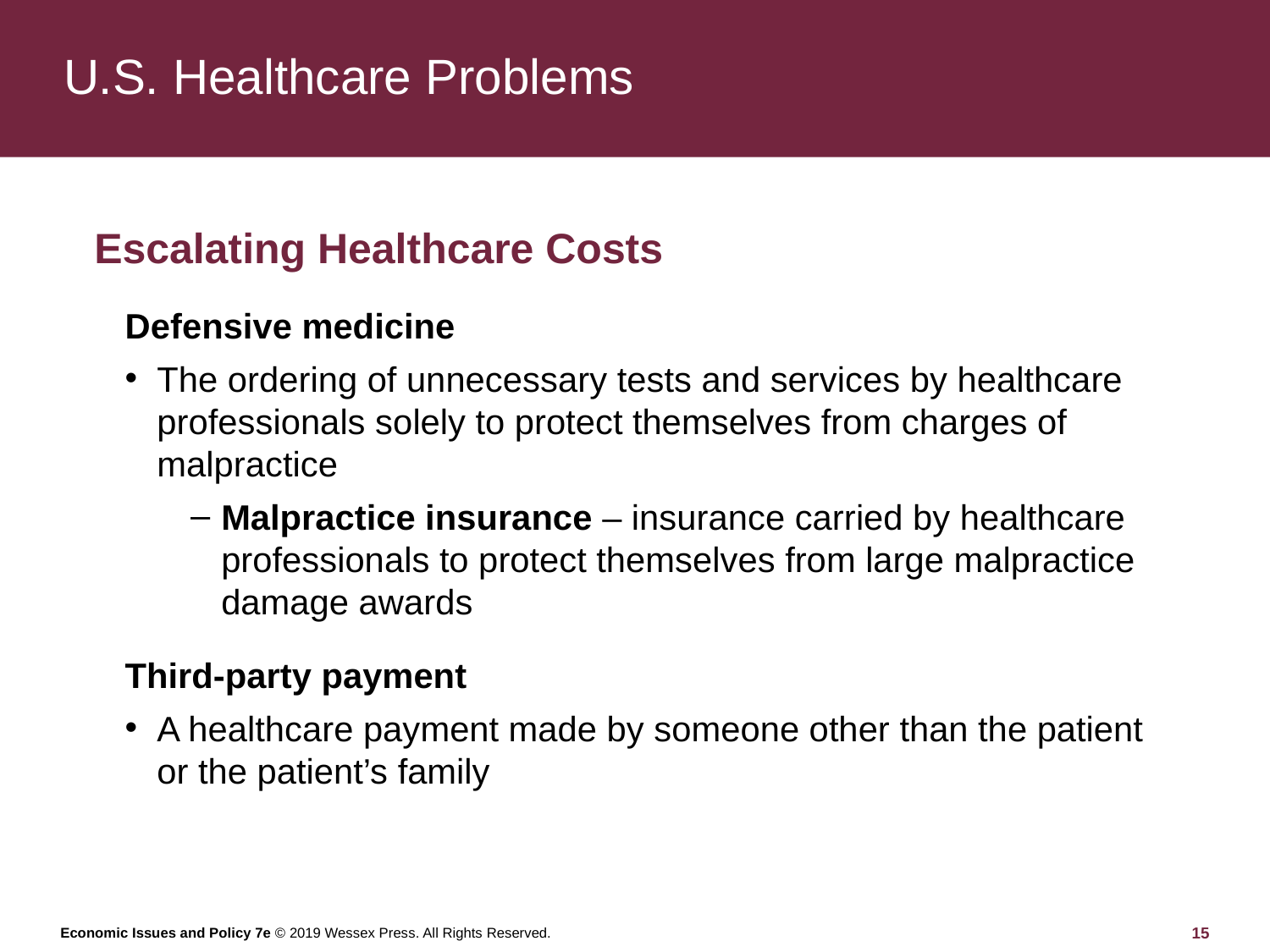

# U.S. Healthcare Problems
Escalating Healthcare Costs
Defensive medicine
The ordering of unnecessary tests and services by healthcare professionals solely to protect themselves from charges of malpractice
Malpractice insurance – insurance carried by healthcare professionals to protect themselves from large malpractice damage awards
Third-party payment
A healthcare payment made by someone other than the patient or the patient’s family